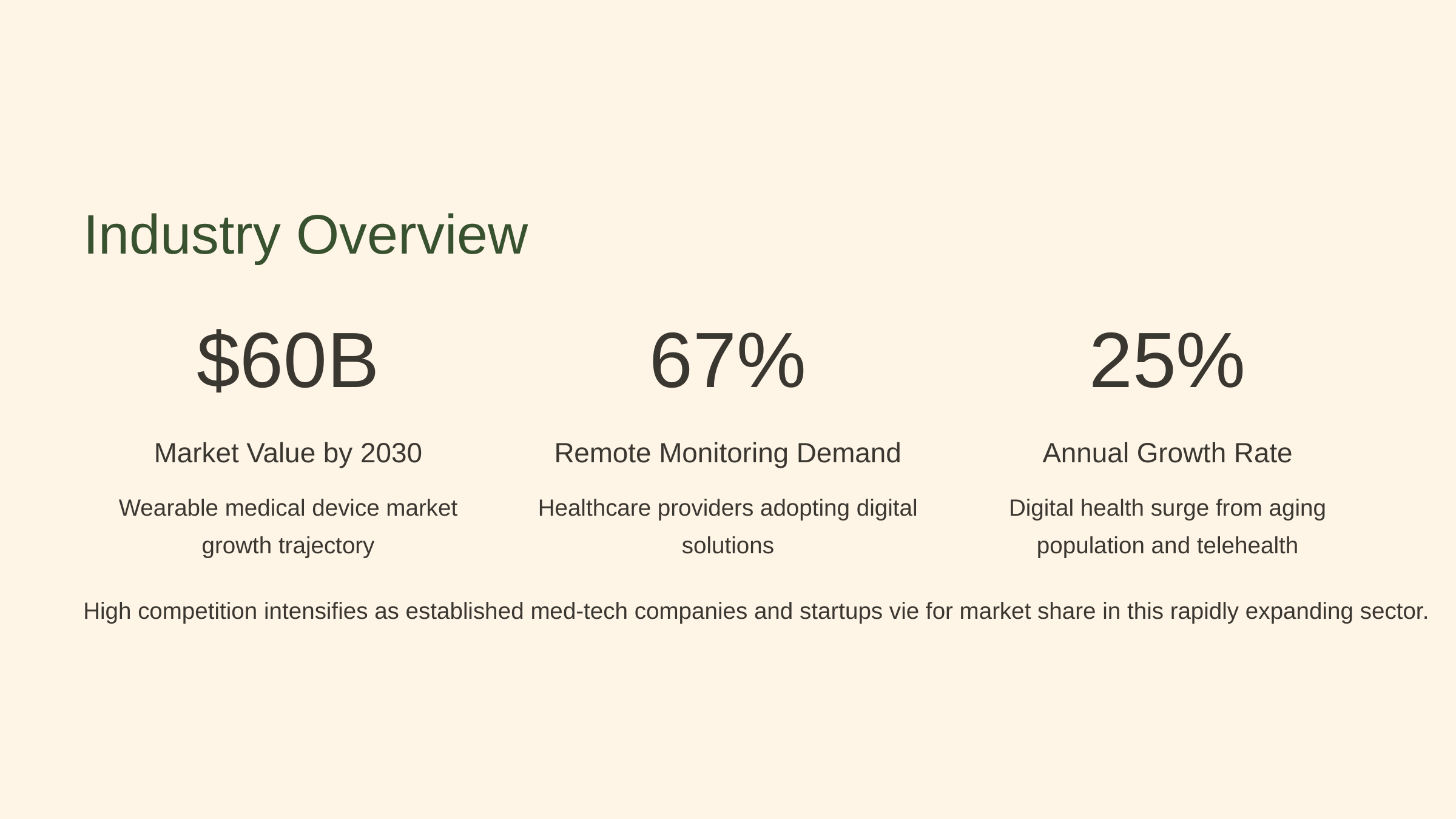

Industry Overview
$60B
67%
25%
Market Value by 2030
Remote Monitoring Demand
Annual Growth Rate
Wearable medical device market growth trajectory
Healthcare providers adopting digital solutions
Digital health surge from aging population and telehealth
High competition intensifies as established med-tech companies and startups vie for market share in this rapidly expanding sector.